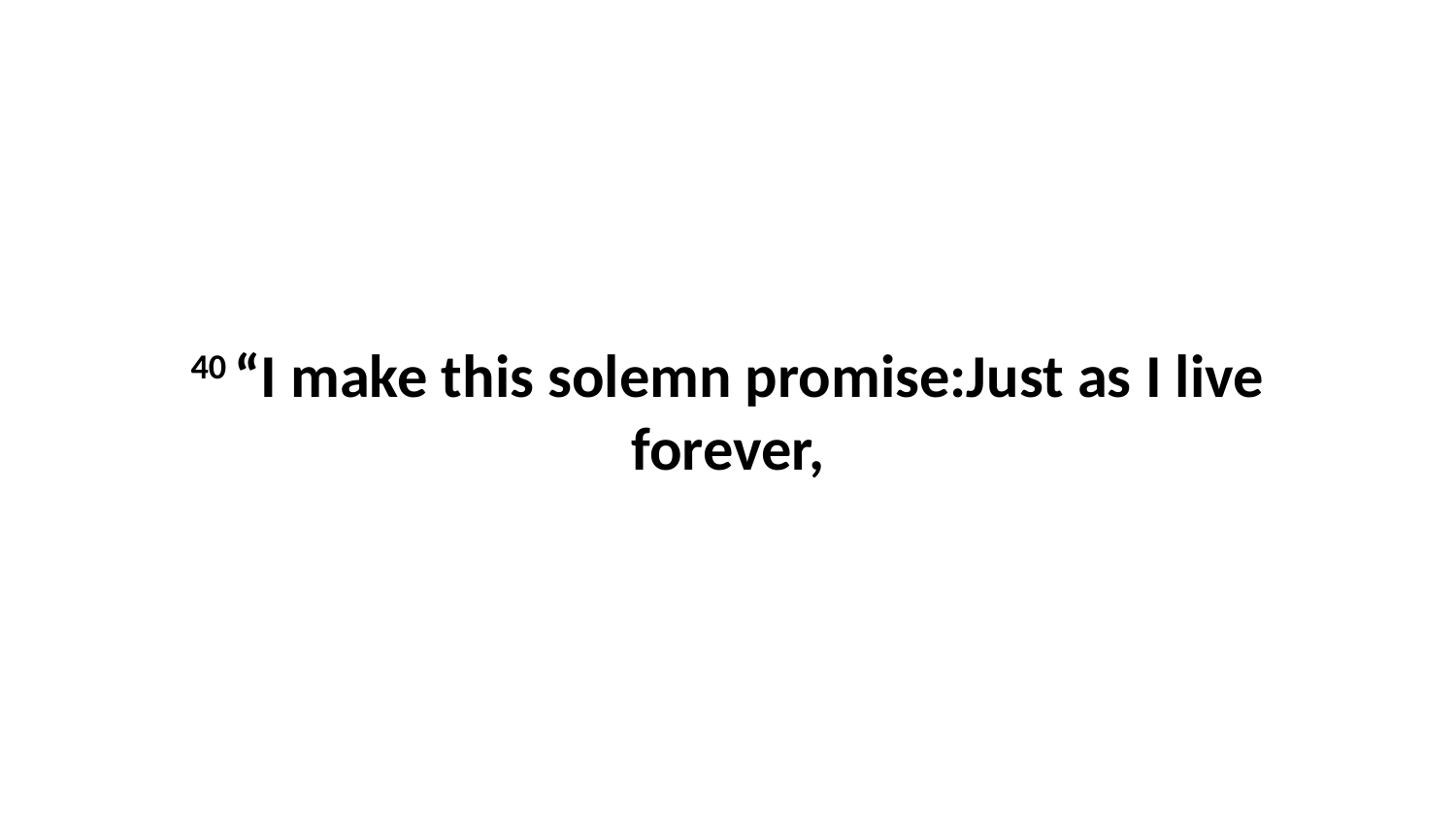

40 “I make this solemn promise:Just as I live forever,